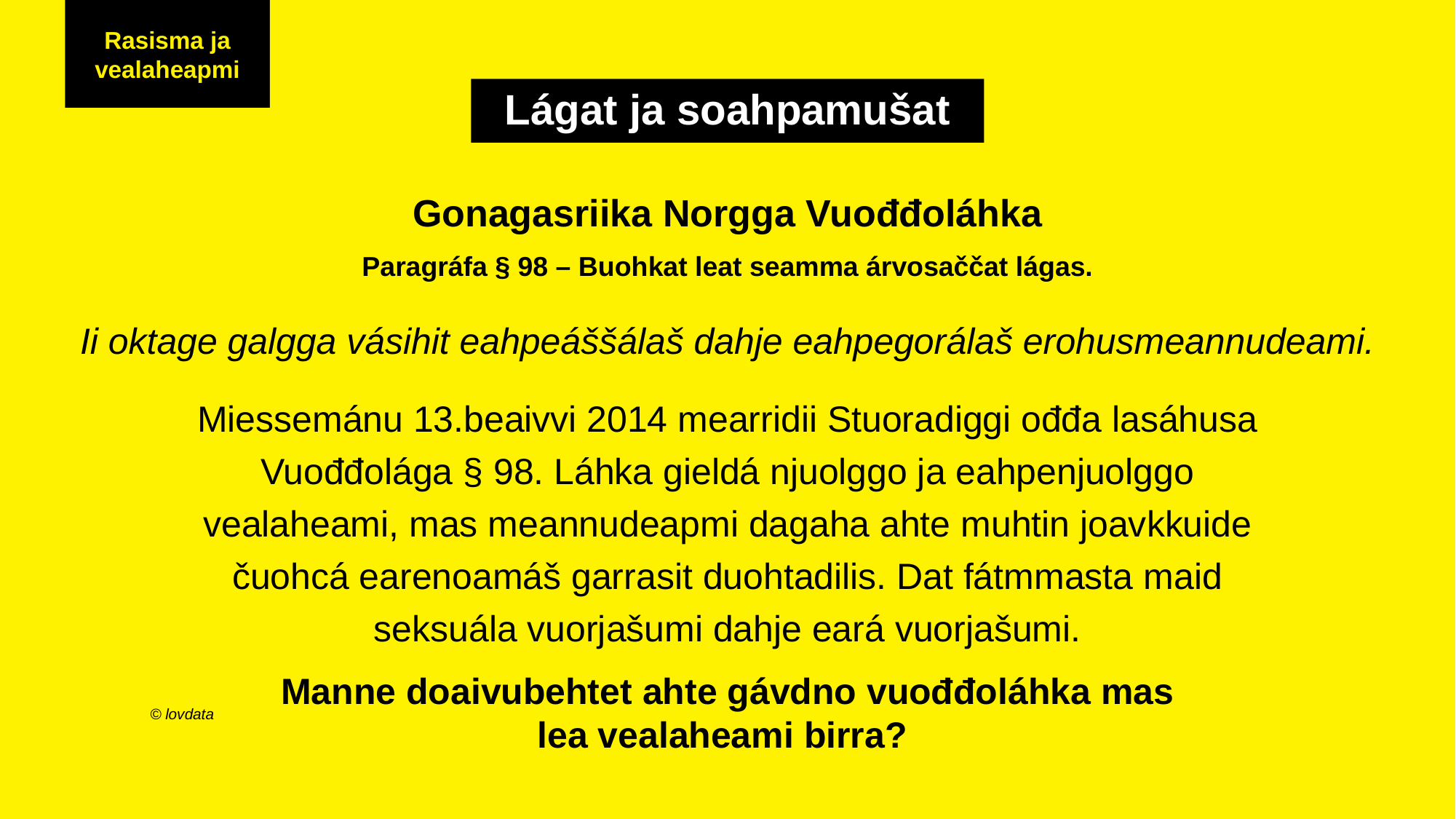

Rasisma ja vealaheapmi
Rasisme og diskriminering
Lágat ja soahpamušat
Gonagasriika Norgga Vuođđoláhka
Paragráfa § 98 – Buohkat leat seamma árvosaččat lágas.
Ii oktage galgga vásihit eahpeáššálaš dahje eahpegorálaš erohusmeannudeami.
Miessemánu 13.beaivvi 2014 mearridii Stuoradiggi ođđa lasáhusa Vuođđolága § 98. Láhka gieldá njuolggo ja eahpenjuolggo vealaheami, mas meannudeapmi dagaha ahte muhtin joavkkuide čuohcá earenoamáš garrasit duohtadilis. Dat fátmmasta maid seksuála vuorjašumi dahje eará vuorjašumi.
Manne doaivubehtet ahte gávdno vuođđoláhka mas lea vealaheami birra?
© lovdata